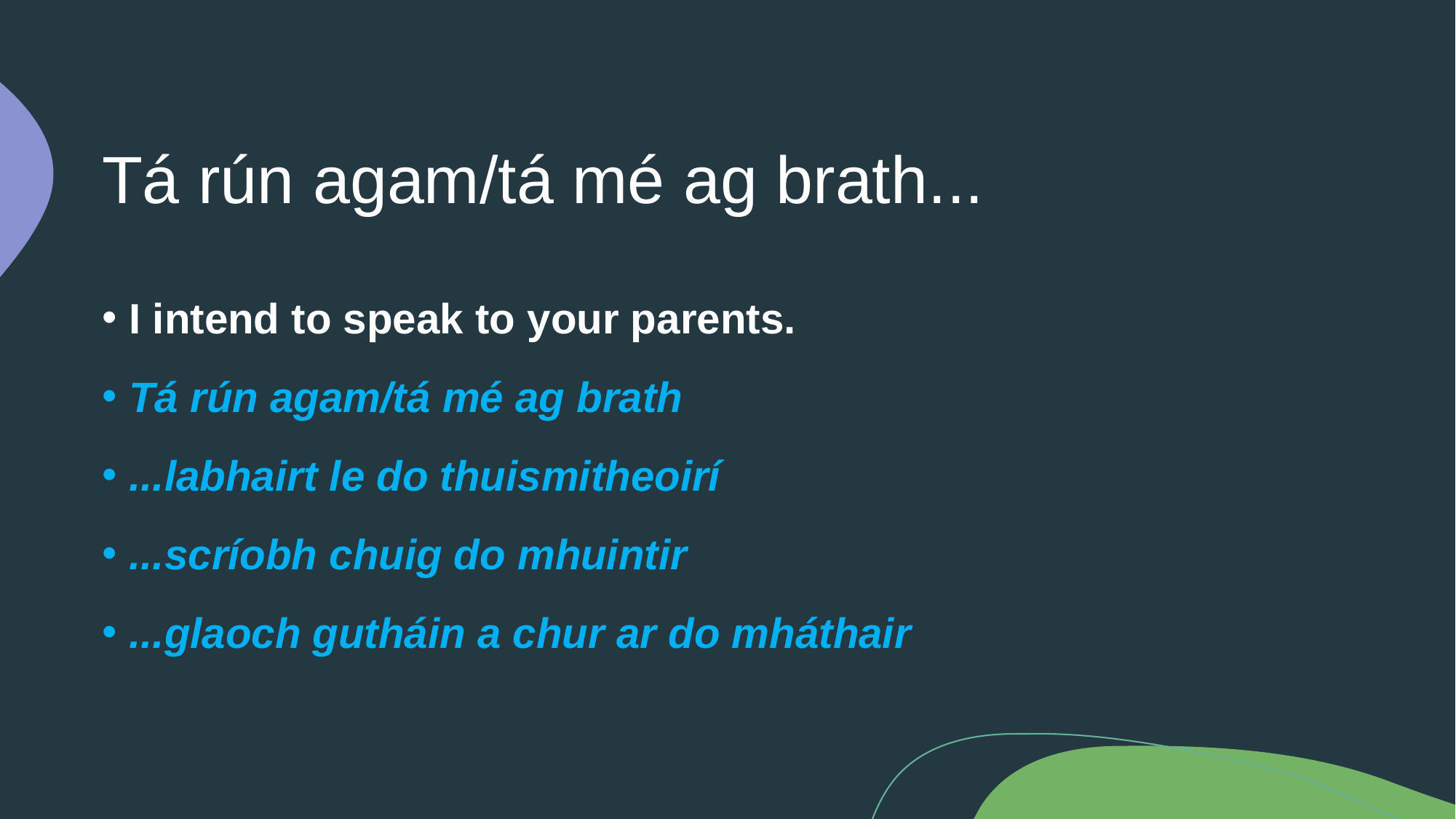

# Tá rún agam/tá mé ag brath...
I intend to speak to your parents.
Tá rún agam/tá mé ag brath
...labhairt le do thuismitheoirí
...scríobh chuig do mhuintir
...glaoch gutháin a chur ar do mháthair